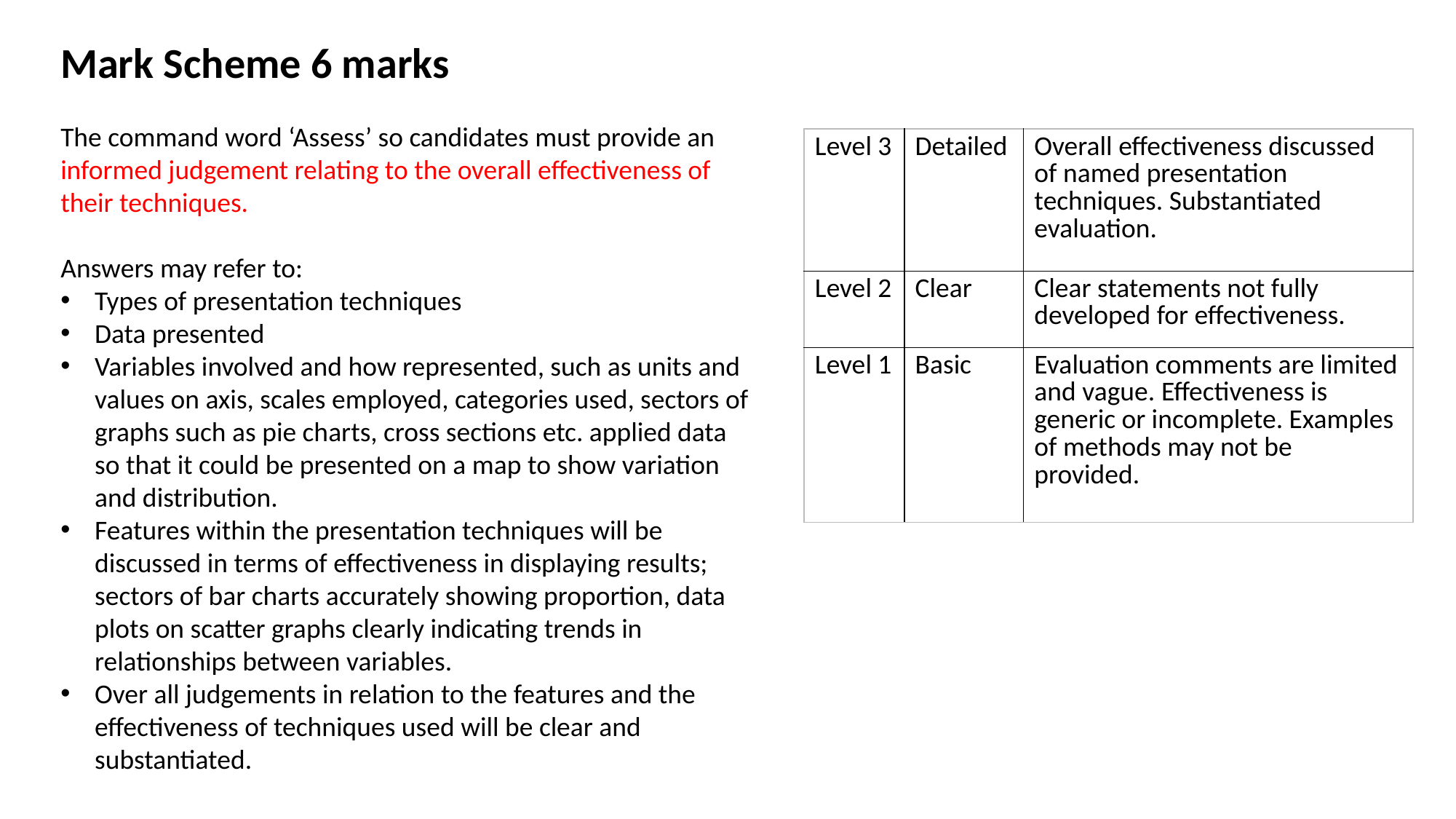

Mark Scheme 6 marks

The command word ‘Assess’ so candidates must provide an informed judgement relating to the overall effectiveness of their techniques.

Answers may refer to:
Types of presentation techniques
Data presented
Variables involved and how represented, such as units and values on axis, scales employed, categories used, sectors of graphs such as pie charts, cross sections etc. applied data so that it could be presented on a map to show variation and distribution.
Features within the presentation techniques will be discussed in terms of effectiveness in displaying results; sectors of bar charts accurately showing proportion, data plots on scatter graphs clearly indicating trends in relationships between variables.
Over all judgements in relation to the features and the effectiveness of techniques used will be clear and substantiated.

| Level 3 | Detailed | Overall effectiveness discussed of named presentation techniques. Substantiated evaluation. |
| --- | --- | --- |
| Level 2 | Clear | Clear statements not fully developed for effectiveness. |
| Level 1 | Basic | Evaluation comments are limited and vague. Effectiveness is generic or incomplete. Examples of methods may not be provided. |